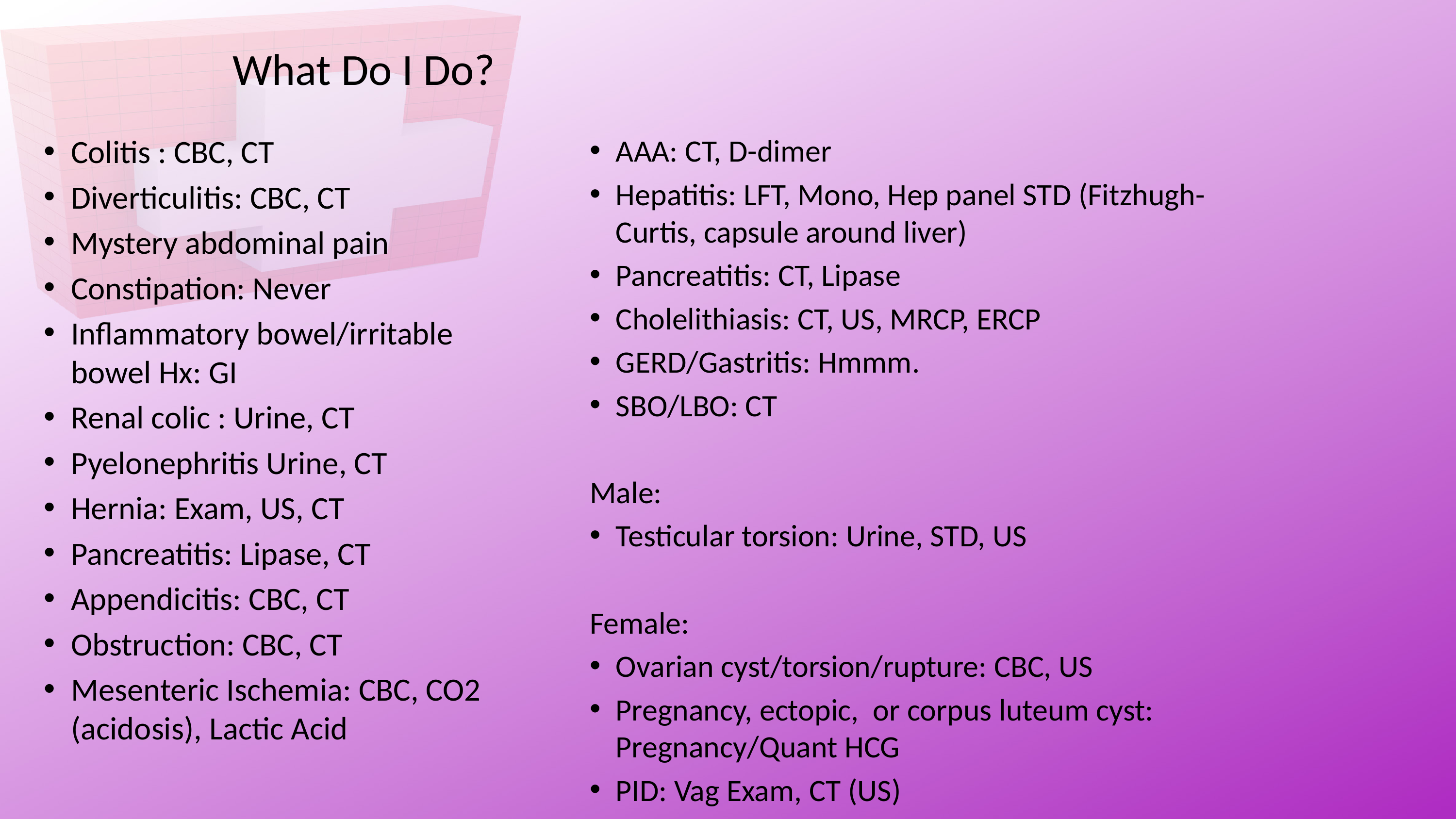

# What Do I Do?
Colitis : CBC, CT
Diverticulitis: CBC, CT
Mystery abdominal pain
Constipation: Never
Inflammatory bowel/irritable bowel Hx: GI
Renal colic : Urine, CT
Pyelonephritis Urine, CT
Hernia: Exam, US, CT
Pancreatitis: Lipase, CT
Appendicitis: CBC, CT
Obstruction: CBC, CT
Mesenteric Ischemia: CBC, CO2 (acidosis), Lactic Acid

AAA: CT, D-dimer
Hepatitis: LFT, Mono, Hep panel STD (Fitzhugh- Curtis, capsule around liver)
Pancreatitis: CT, Lipase
Cholelithiasis: CT, US, MRCP, ERCP
GERD/Gastritis: Hmmm.
SBO/LBO: CT

Male:
Testicular torsion: Urine, STD, US

Female:
Ovarian cyst/torsion/rupture: CBC, US
Pregnancy, ectopic,  or corpus luteum cyst: Pregnancy/Quant HCG
PID: Vag Exam, CT (US)